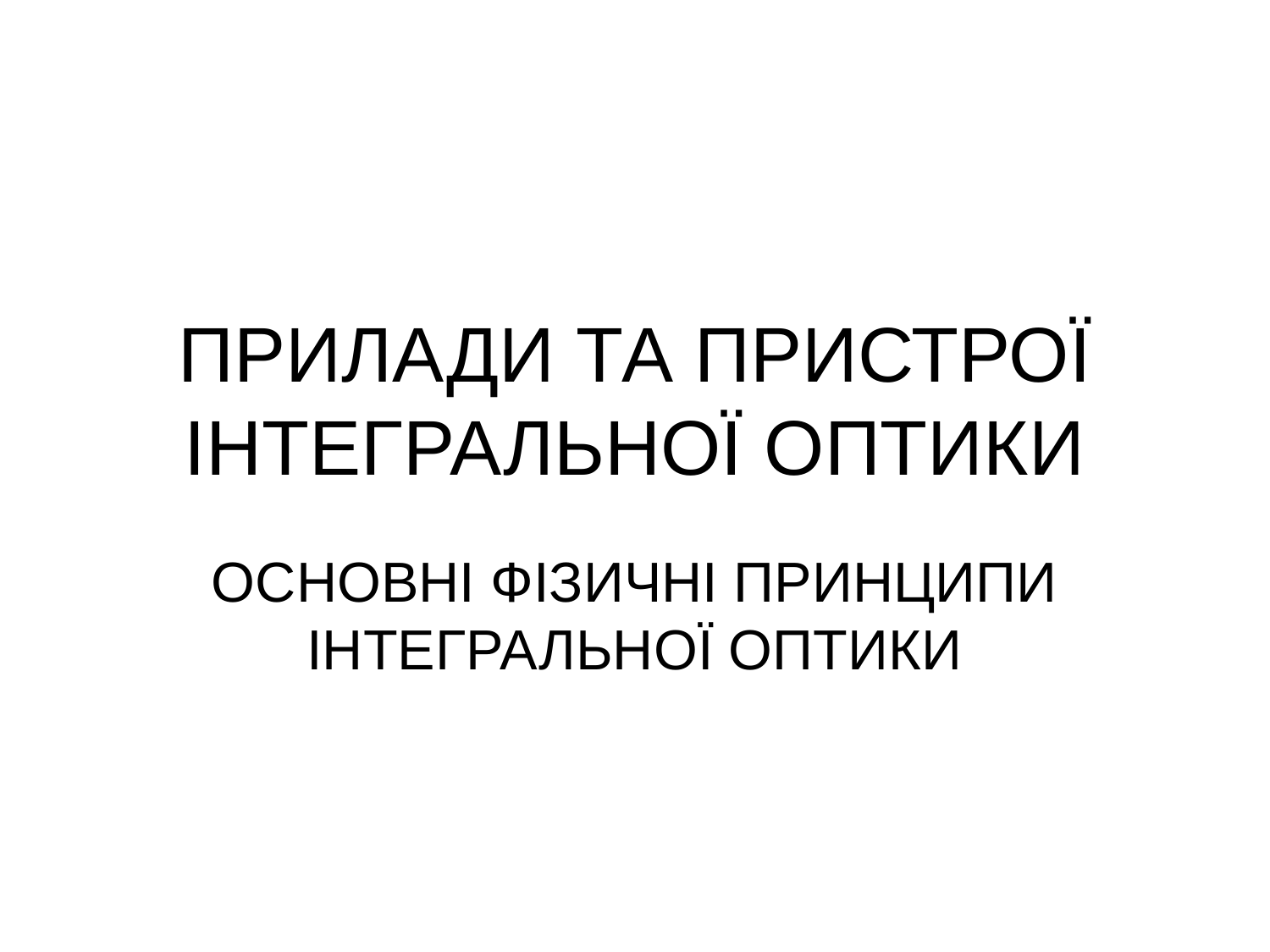

# ПРИЛАДИ ТА ПРИСТРОЇ ІНТЕГРАЛЬНОЇ ОПТИКИ
ОСНОВНІ ФІЗИЧНІ ПРИНЦИПИ ІНТЕГРАЛЬНОЇ ОПТИКИ